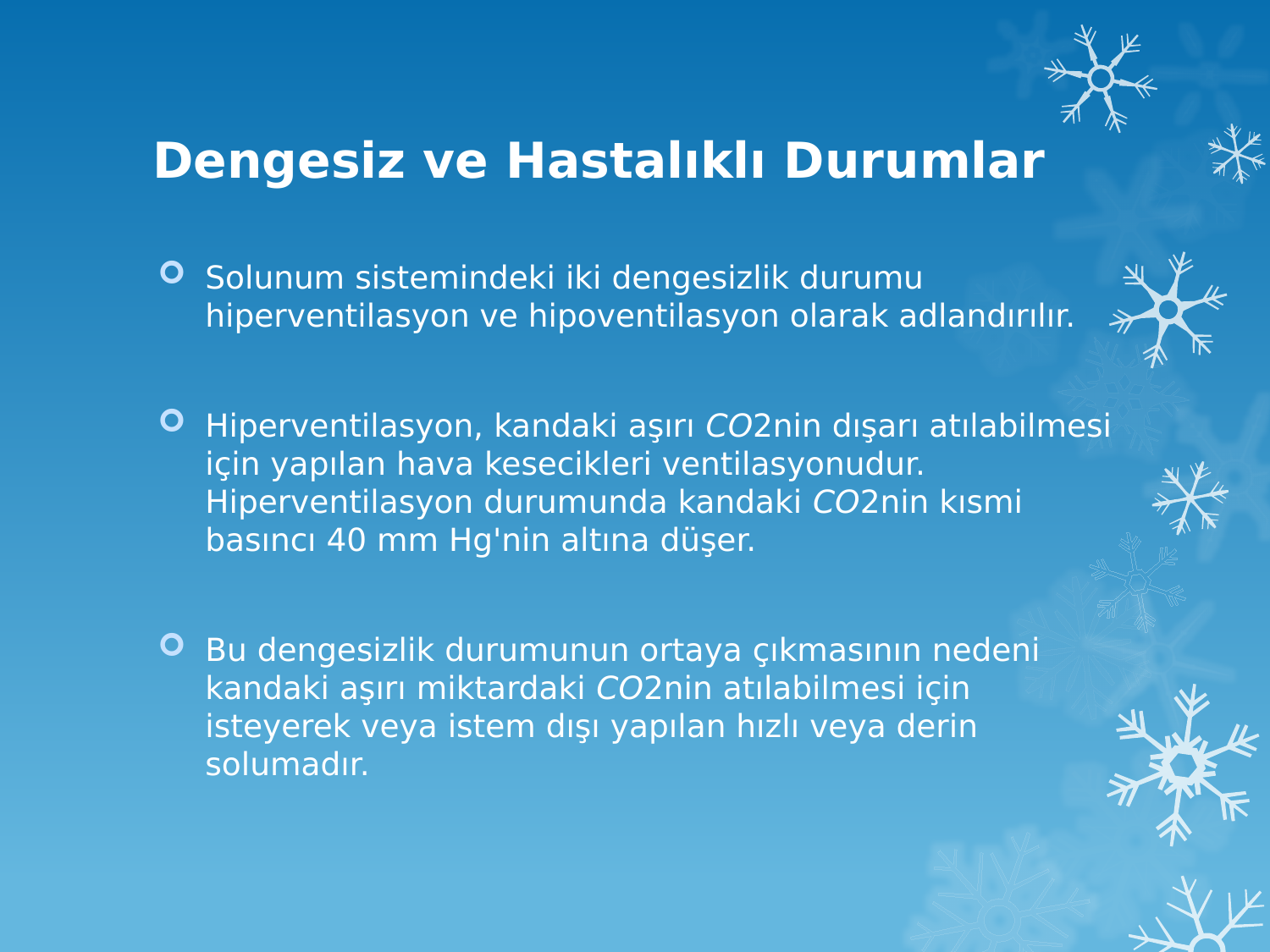

# Dengesiz ve Hastalıklı Durumlar
Solunum sistemindeki iki dengesizlik durumu hiperventilasyon ve hipoventilasyon olarak adlandırılır.

Hiperventilasyon, kandaki aşırı CO2nin dışarı atılabilmesi için yapılan hava kesecikleri ventilasyonudur. Hiperventilasyon durumunda kandaki CO2nin kısmi basıncı 40 mm Hg'nin altına düşer.

Bu dengesizlik durumunun ortaya çıkmasının nedeni kandaki aşırı miktardaki CO2nin atılabilmesi için isteyerek veya istem dışı yapılan hızlı veya derin solumadır.